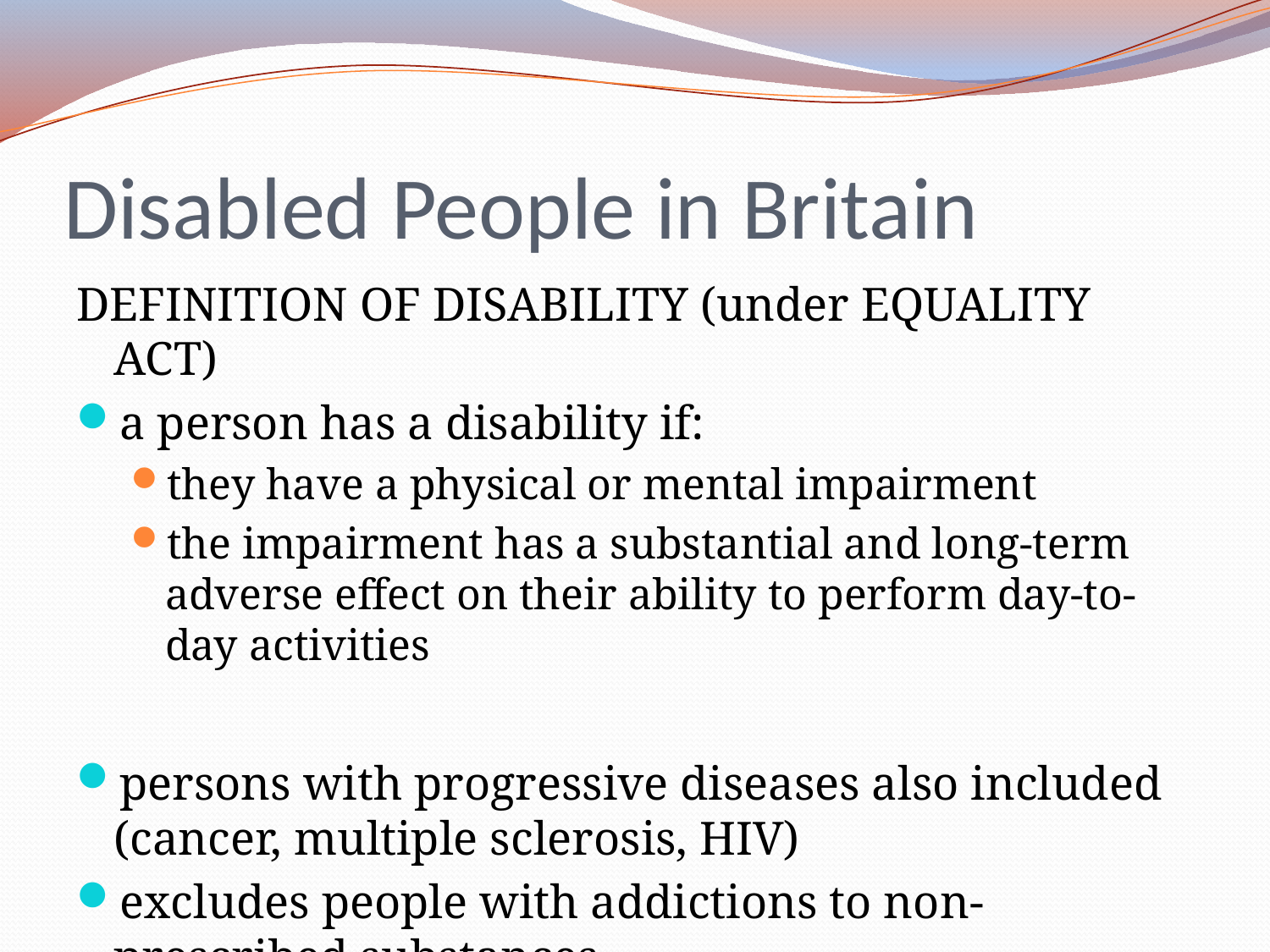

# Disabled People in Britain
DEFINITION OF DISABILITY (under EQUALITY ACT)
a person has a disability if:
they have a physical or mental impairment
the impairment has a substantial and long-term adverse effect on their ability to perform day-to-day activities

persons with progressive diseases also included (cancer, multiple sclerosis, HIV)
excludes people with addictions to non-prescribed substances